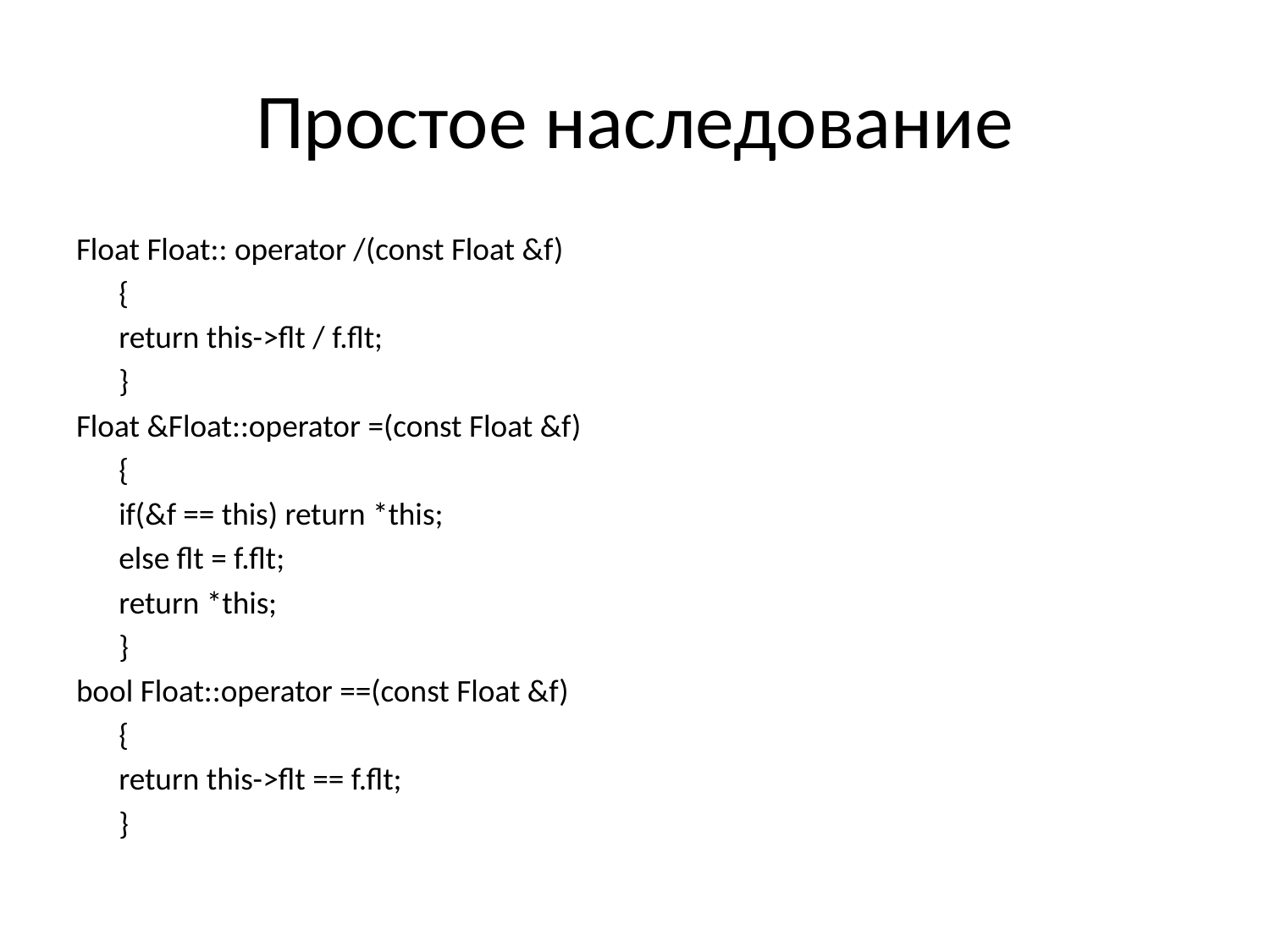

# Простое наследование
Float Float:: operator /(const Float &f)
	{
		return this->flt / f.flt;
	}
Float &Float::operator =(const Float &f)
	{
		if(&f == this) return *this;
		else flt = f.flt;
		return *this;
	}
bool Float::operator ==(const Float &f)
	{
		return this->flt == f.flt;
	}